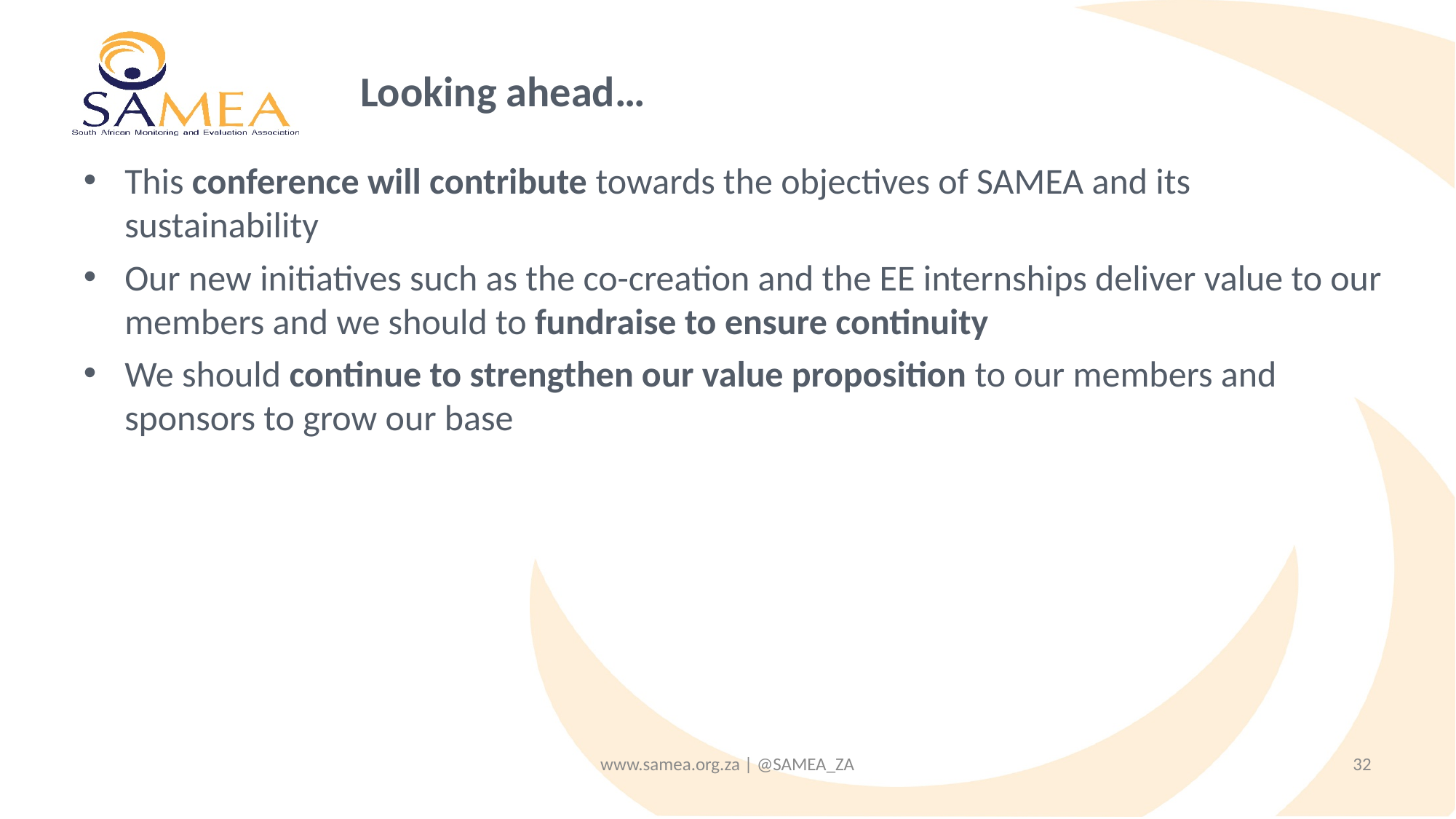

# Looking ahead…
This conference will contribute towards the objectives of SAMEA and its sustainability
Our new initiatives such as the co-creation and the EE internships deliver value to our members and we should to fundraise to ensure continuity
We should continue to strengthen our value proposition to our members and sponsors to grow our base

www.samea.org.za | @SAMEA_ZA
32